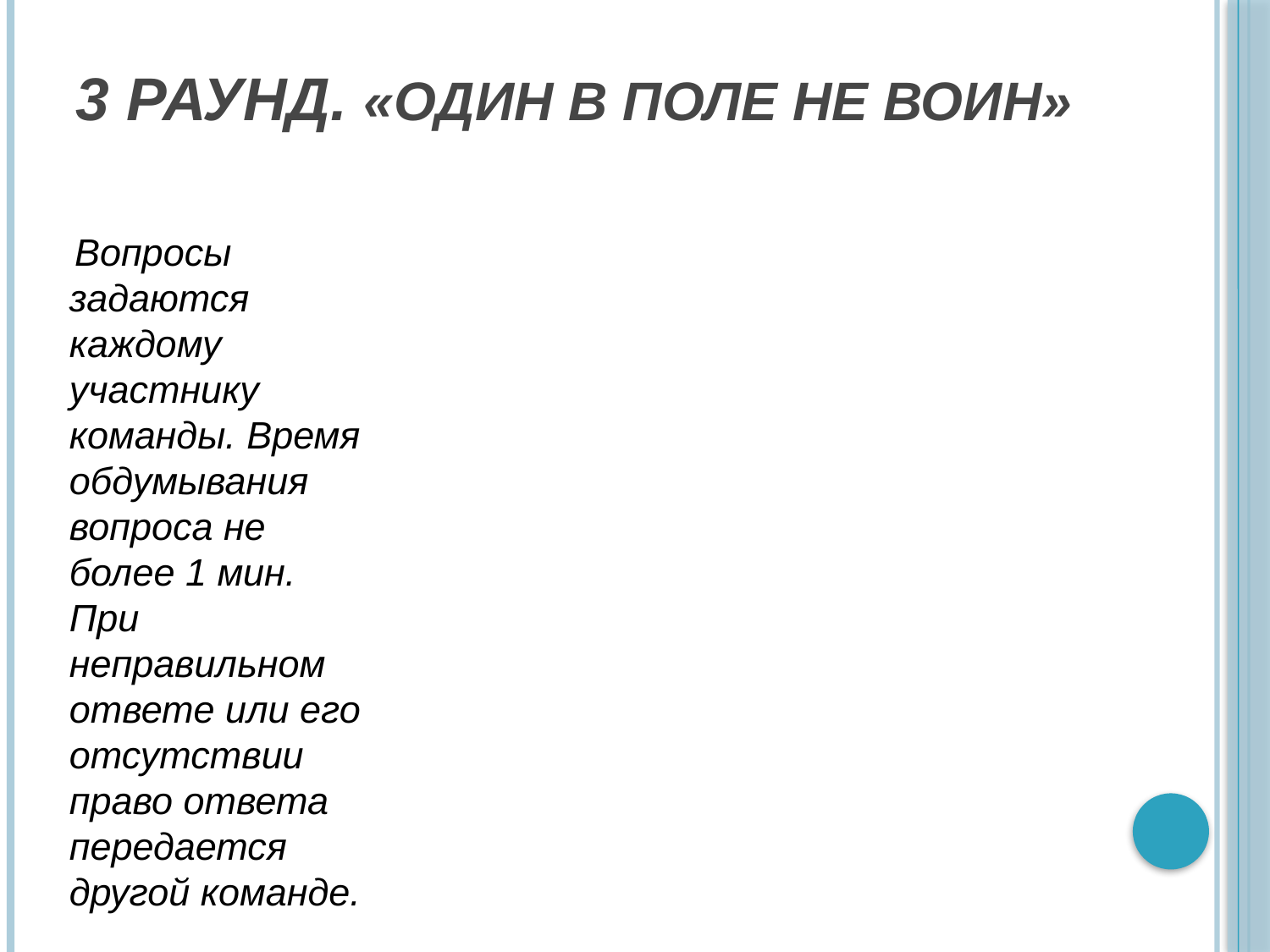

# 3 РАУНД. «Один в поле не воин»
    Вопросы задаются каждому участнику команды. Время обдумывания вопроса не более 1 мин. При неправильном ответе или его отсутствии право ответа передается другой команде.